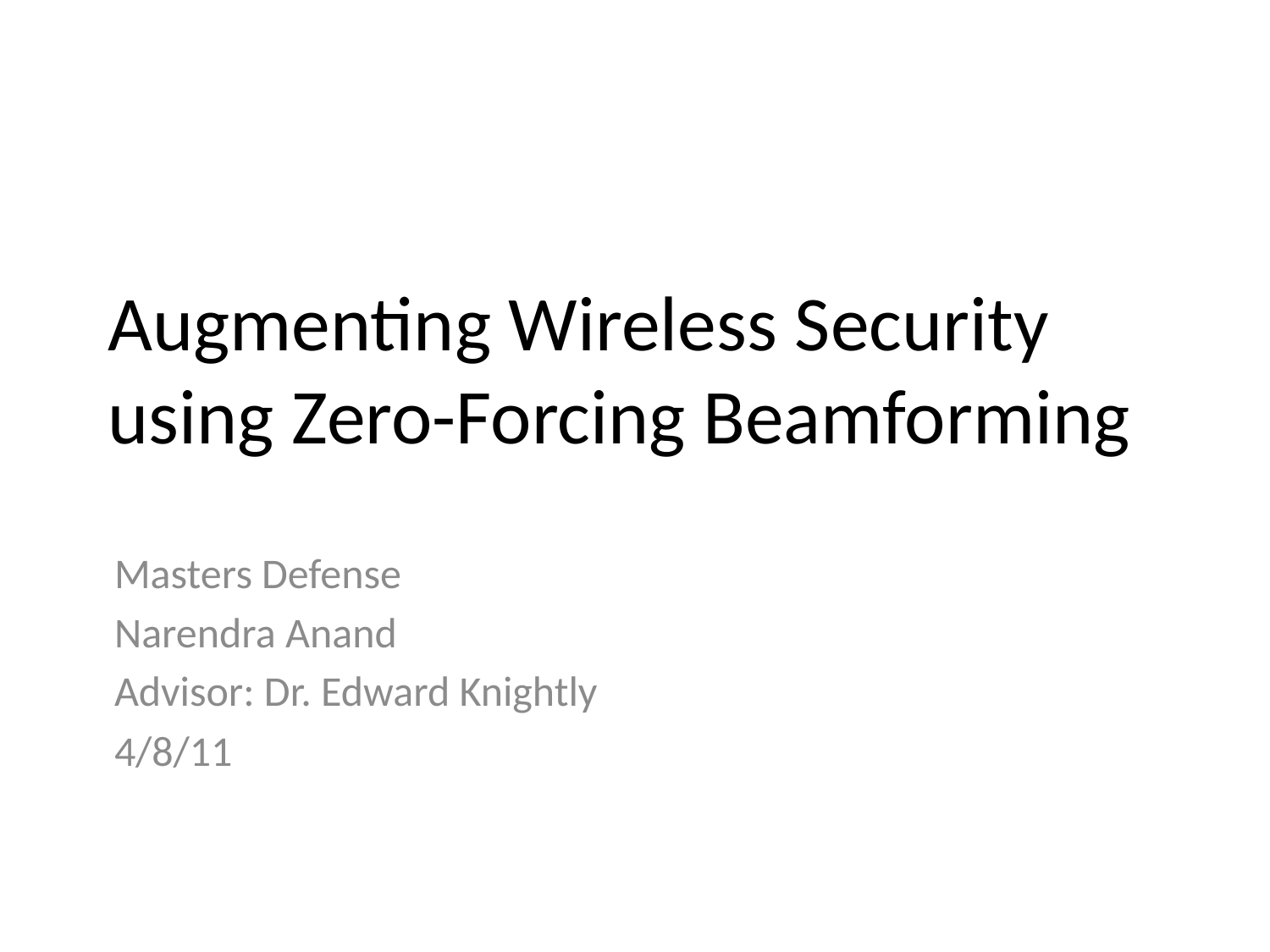

# Augmenting Wireless Security using Zero-Forcing Beamforming
Masters Defense
Narendra Anand
Advisor: Dr. Edward Knightly
4/8/11